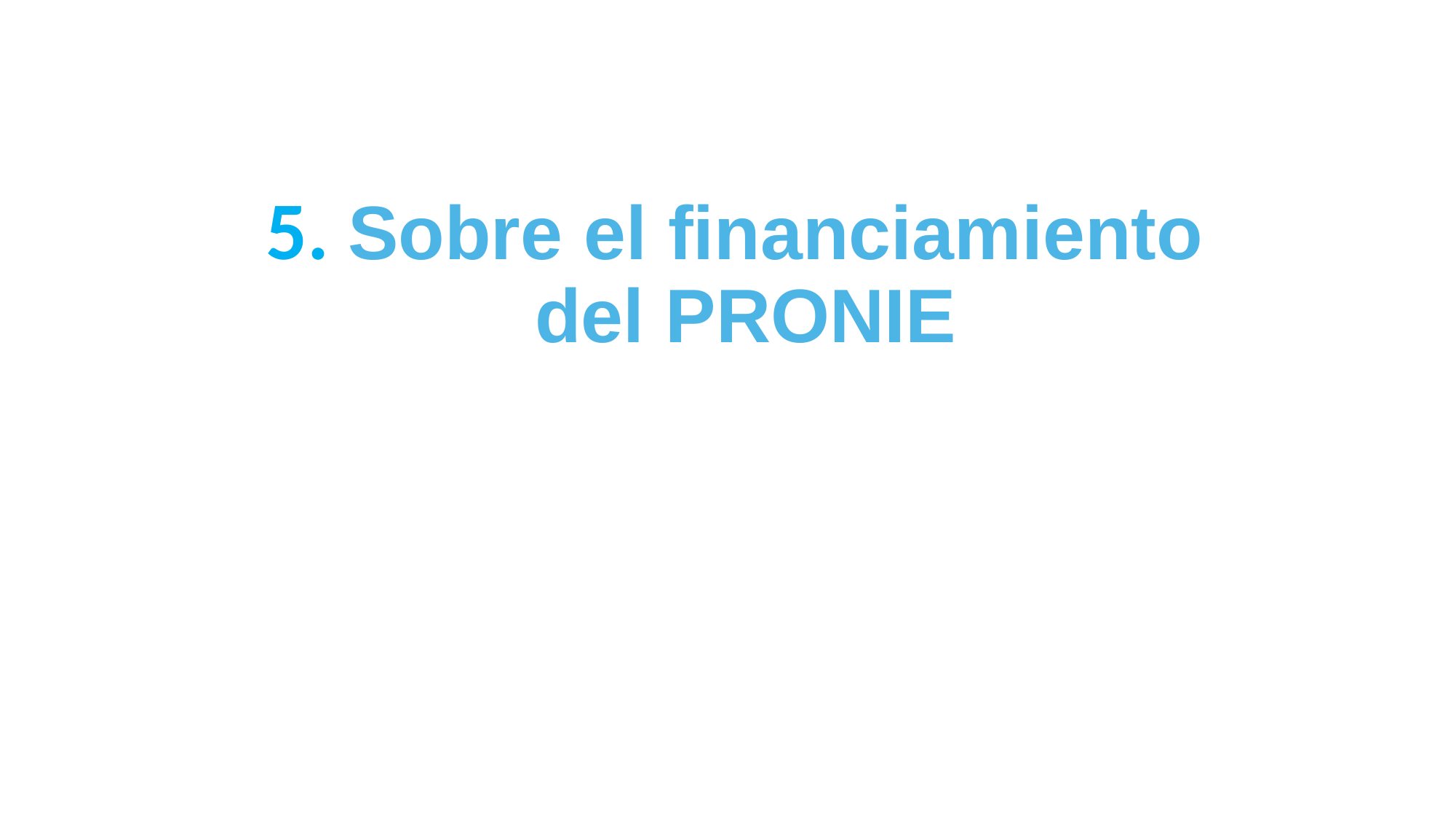

# 5. Sobre el financiamiento del PRONIE